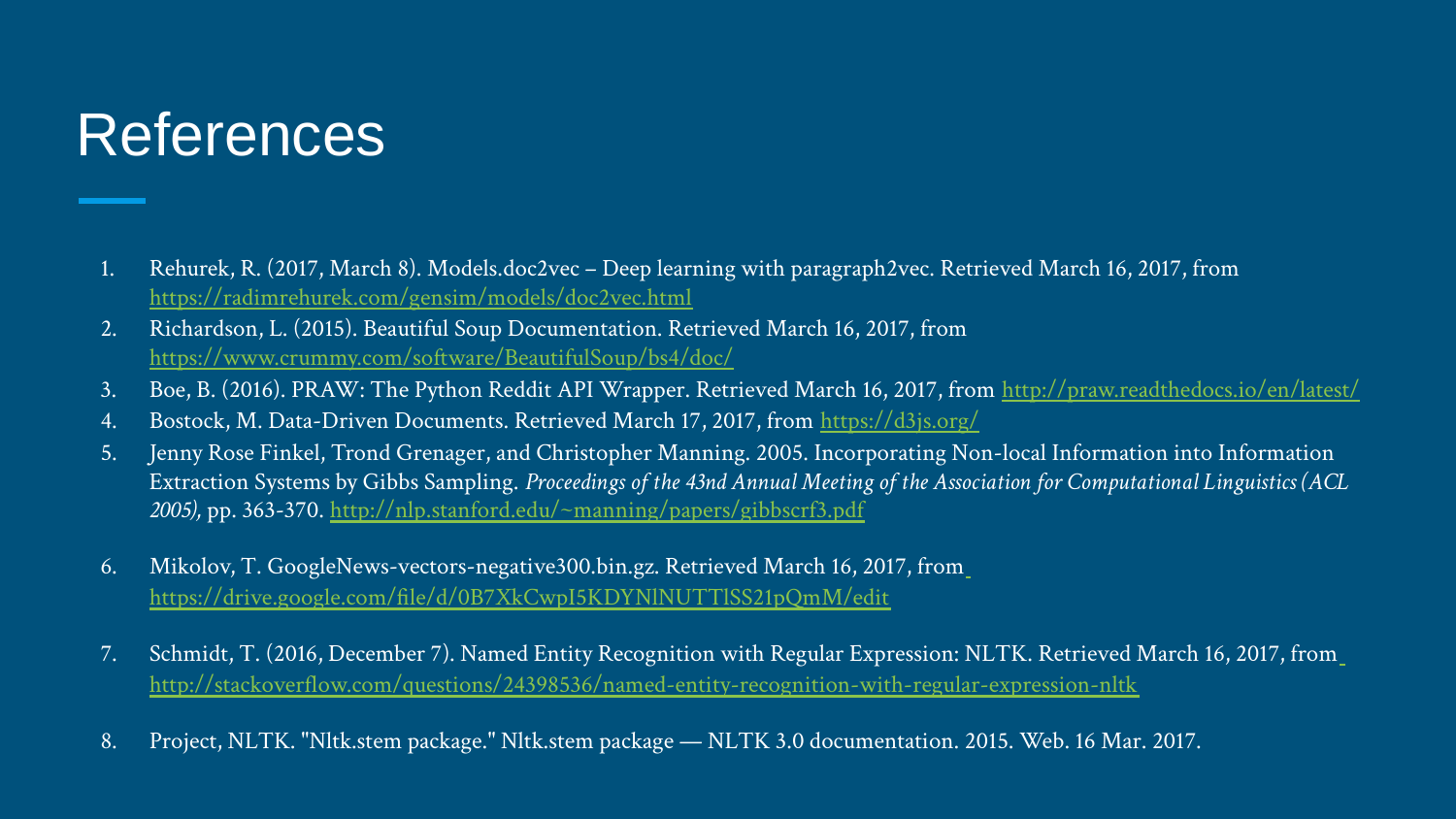

# References
Rehurek, R. (2017, March 8). Models.doc2vec – Deep learning with paragraph2vec. Retrieved March 16, 2017, from https://radimrehurek.com/gensim/models/doc2vec.html
Richardson, L. (2015). Beautiful Soup Documentation. Retrieved March 16, 2017, from https://www.crummy.com/software/BeautifulSoup/bs4/doc/
Boe, B. (2016). PRAW: The Python Reddit API Wrapper. Retrieved March 16, 2017, from http://praw.readthedocs.io/en/latest/
Bostock, M. Data-Driven Documents. Retrieved March 17, 2017, from https://d3js.org/
Jenny Rose Finkel, Trond Grenager, and Christopher Manning. 2005. Incorporating Non-local Information into Information Extraction Systems by Gibbs Sampling. Proceedings of the 43nd Annual Meeting of the Association for Computational Linguistics (ACL 2005), pp. 363-370. http://nlp.stanford.edu/~manning/papers/gibbscrf3.pdf
Mikolov, T. GoogleNews-vectors-negative300.bin.gz. Retrieved March 16, 2017, from https://drive.google.com/file/d/0B7XkCwpI5KDYNlNUTTlSS21pQmM/edit
Schmidt, T. (2016, December 7). Named Entity Recognition with Regular Expression: NLTK. Retrieved March 16, 2017, from http://stackoverflow.com/questions/24398536/named-entity-recognition-with-regular-expression-nltk
Project, NLTK. "Nltk.stem package." Nltk.stem package — NLTK 3.0 documentation. 2015. Web. 16 Mar. 2017.